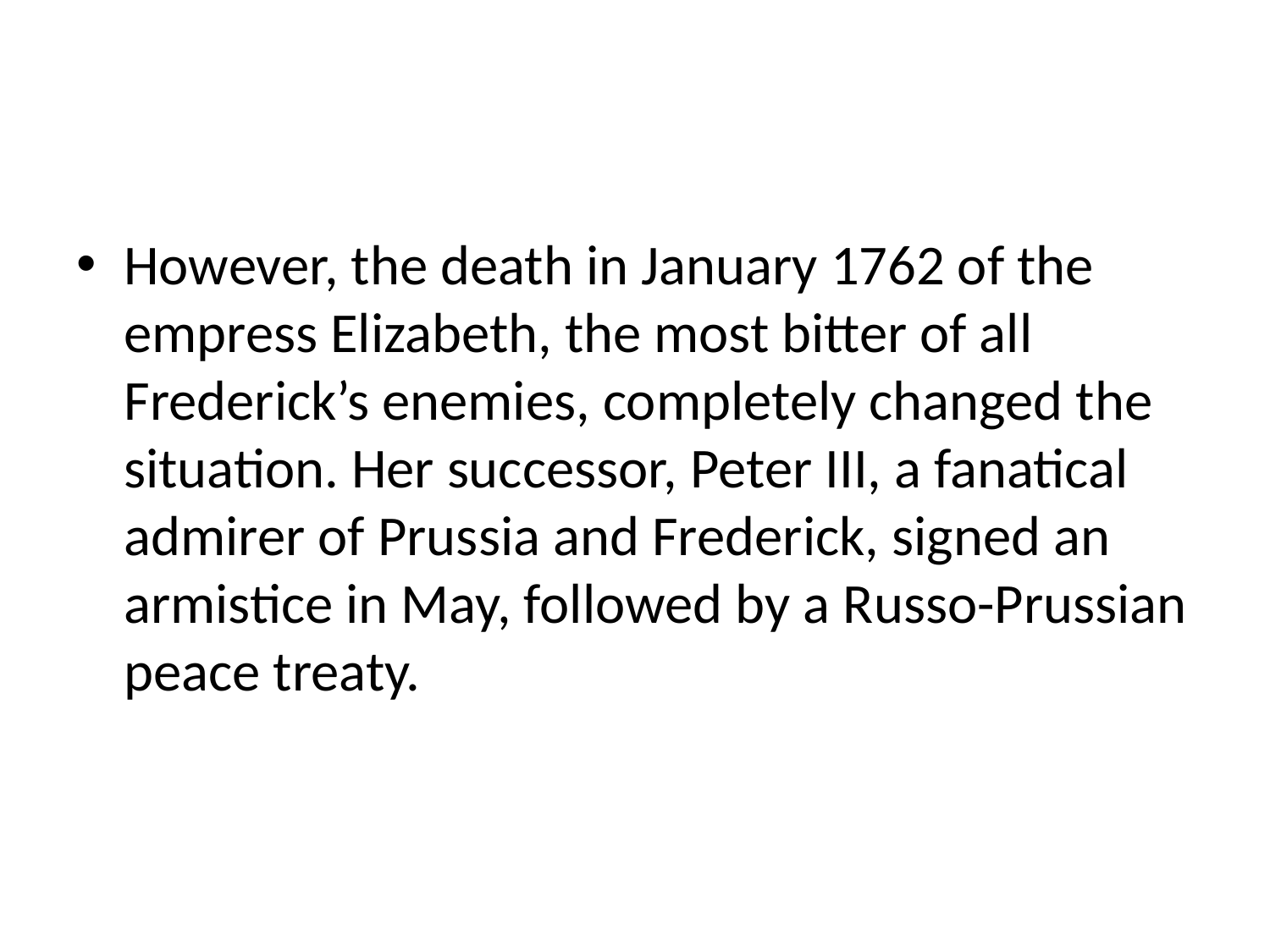

#
However, the death in January 1762 of the empress Elizabeth, the most bitter of all Frederick’s enemies, completely changed the situation. Her successor, Peter III, a fanatical admirer of Prussia and Frederick, signed an armistice in May, followed by a Russo-Prussian peace treaty.